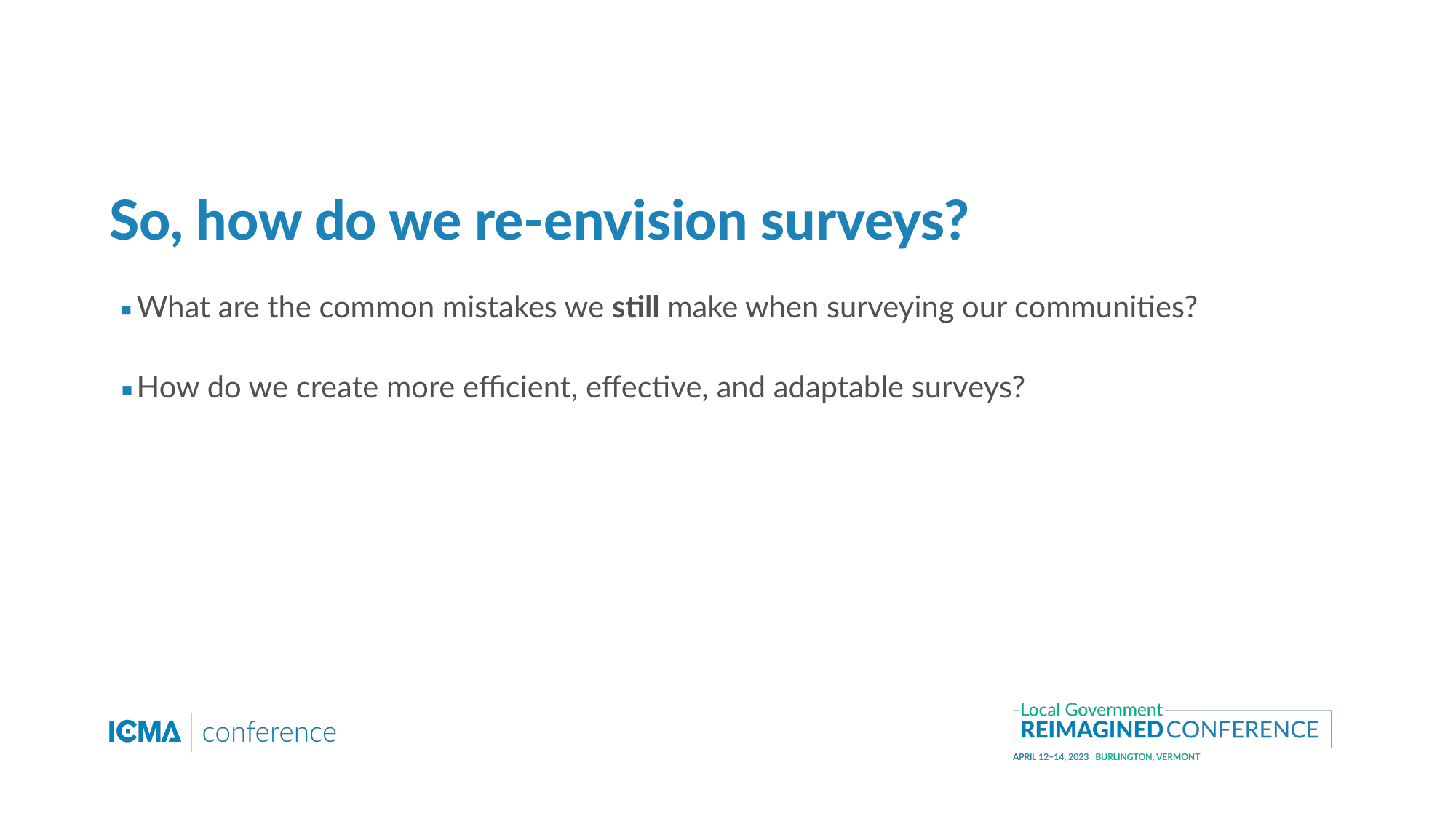

# So, how do we re-envision surveys?
What are the common mistakes we still make when surveying our communities?

How do we create more efficient, effective, and adaptable surveys?